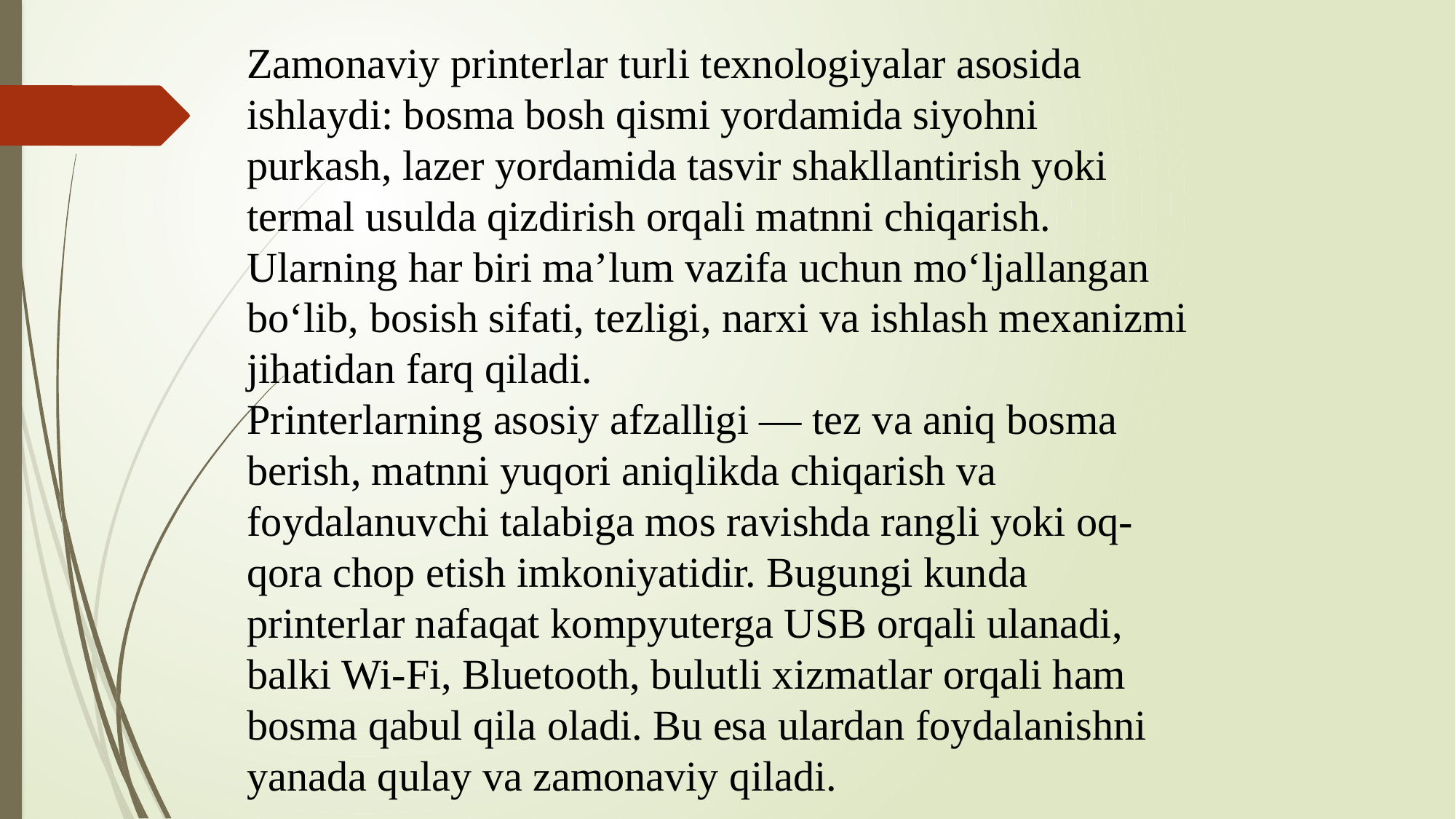

Zamonaviy printerlar turli texnologiyalar asosida ishlaydi: bosma bosh qismi yordamida siyohni purkash, lazer yordamida tasvir shakllantirish yoki termal usulda qizdirish orqali matnni chiqarish. Ularning har biri ma’lum vazifa uchun mo‘ljallangan bo‘lib, bosish sifati, tezligi, narxi va ishlash mexanizmi jihatidan farq qiladi.
Printerlarning asosiy afzalligi — tez va aniq bosma berish, matnni yuqori aniqlikda chiqarish va foydalanuvchi talabiga mos ravishda rangli yoki oq-qora chop etish imkoniyatidir. Bugungi kunda printerlar nafaqat kompyuterga USB orqali ulanadi, balki Wi-Fi, Bluetooth, bulutli xizmatlar orqali ham bosma qabul qila oladi. Bu esa ulardan foydalanishni yanada qulay va zamonaviy qiladi.